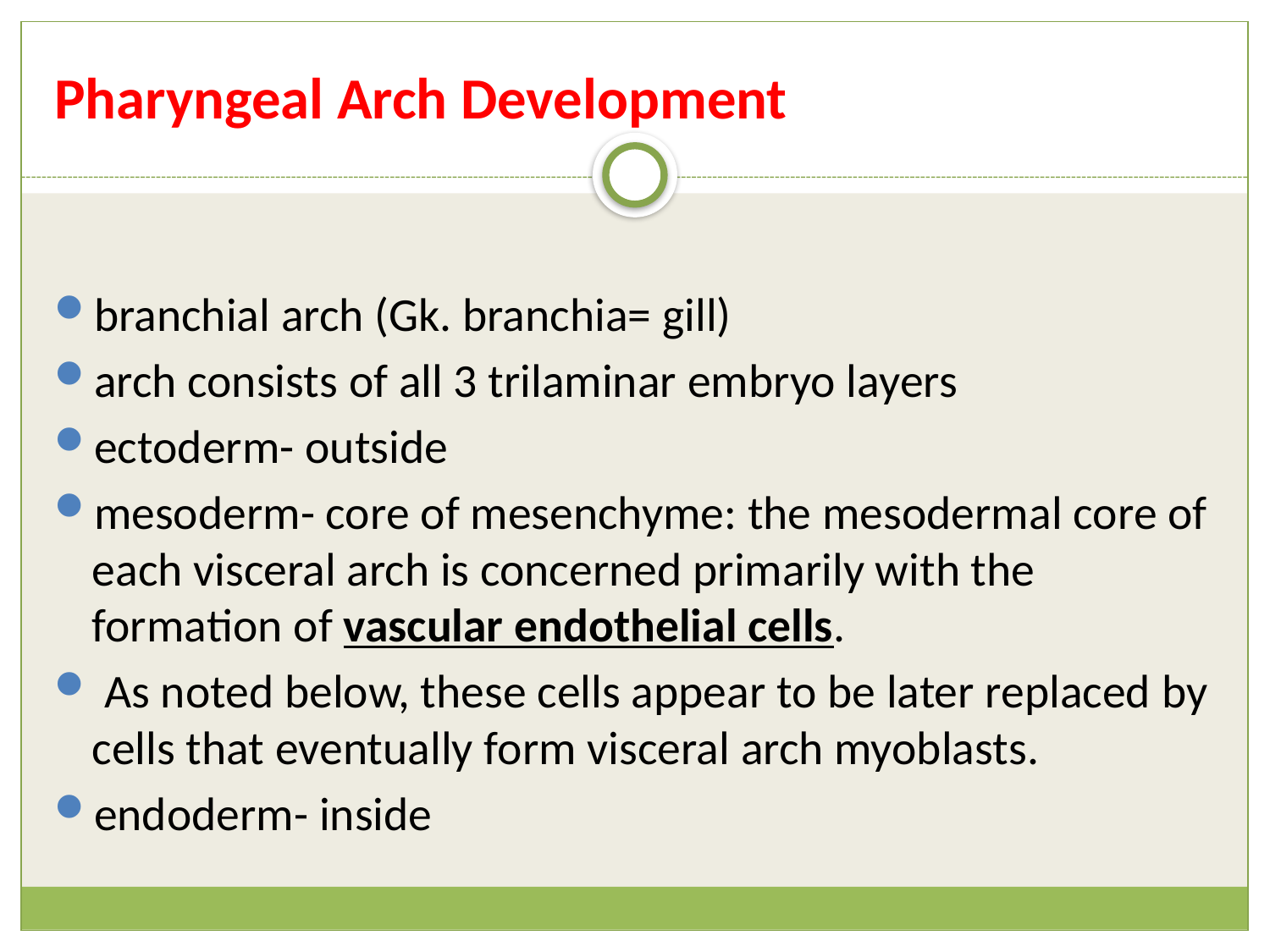

# Pharyngeal Arch Development

branchial arch (Gk. branchia= gill)
arch consists of all 3 trilaminar embryo layers
ectoderm- outside
mesoderm- core of mesenchyme: the mesodermal core of each visceral arch is concerned primarily with the formation of vascular endothelial cells.
 As noted below, these cells appear to be later replaced by cells that eventually form visceral arch myoblasts.
endoderm- inside